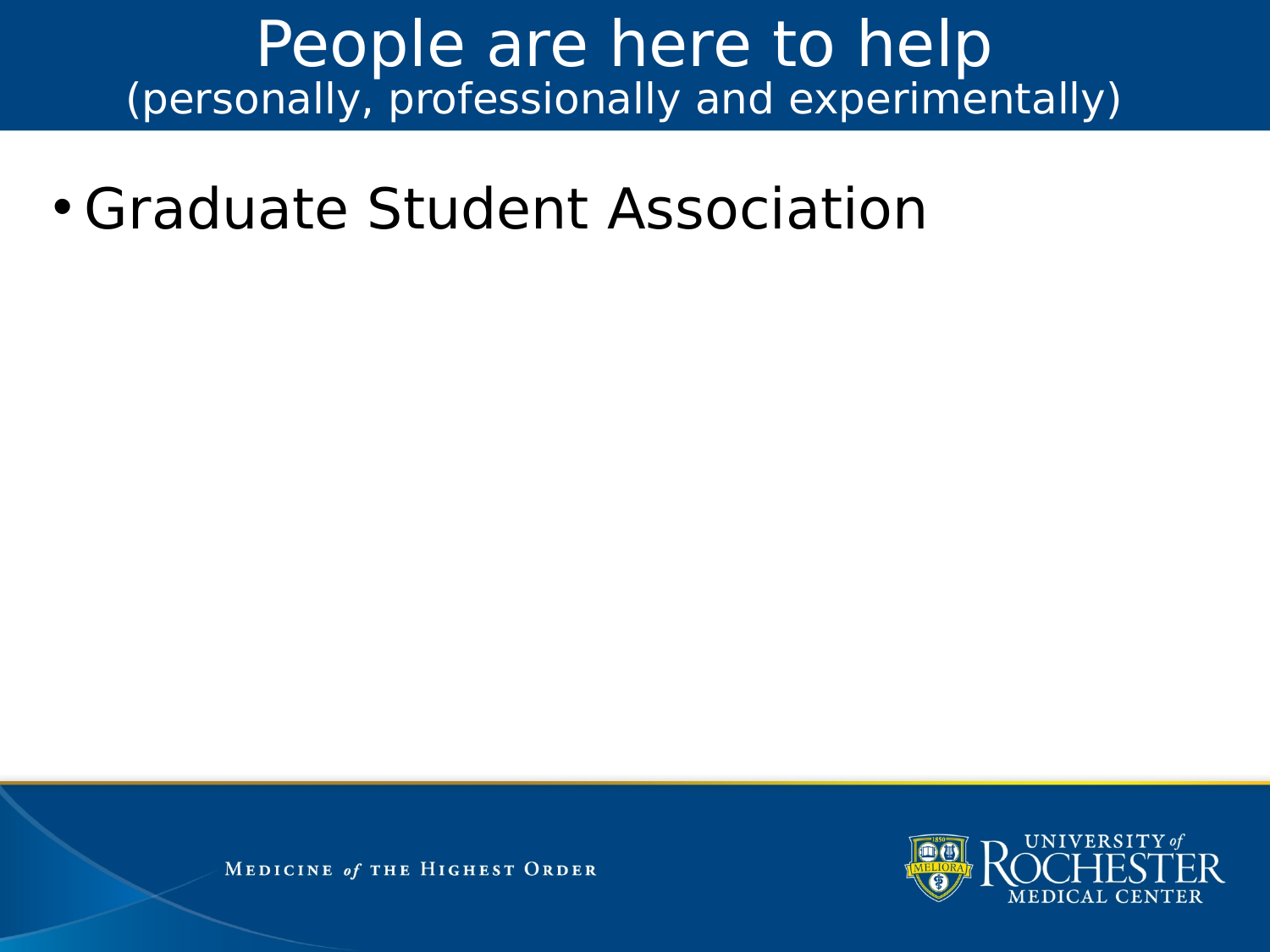

# People are here to help (personally, professionally and experimentally)

Graduate Student Association